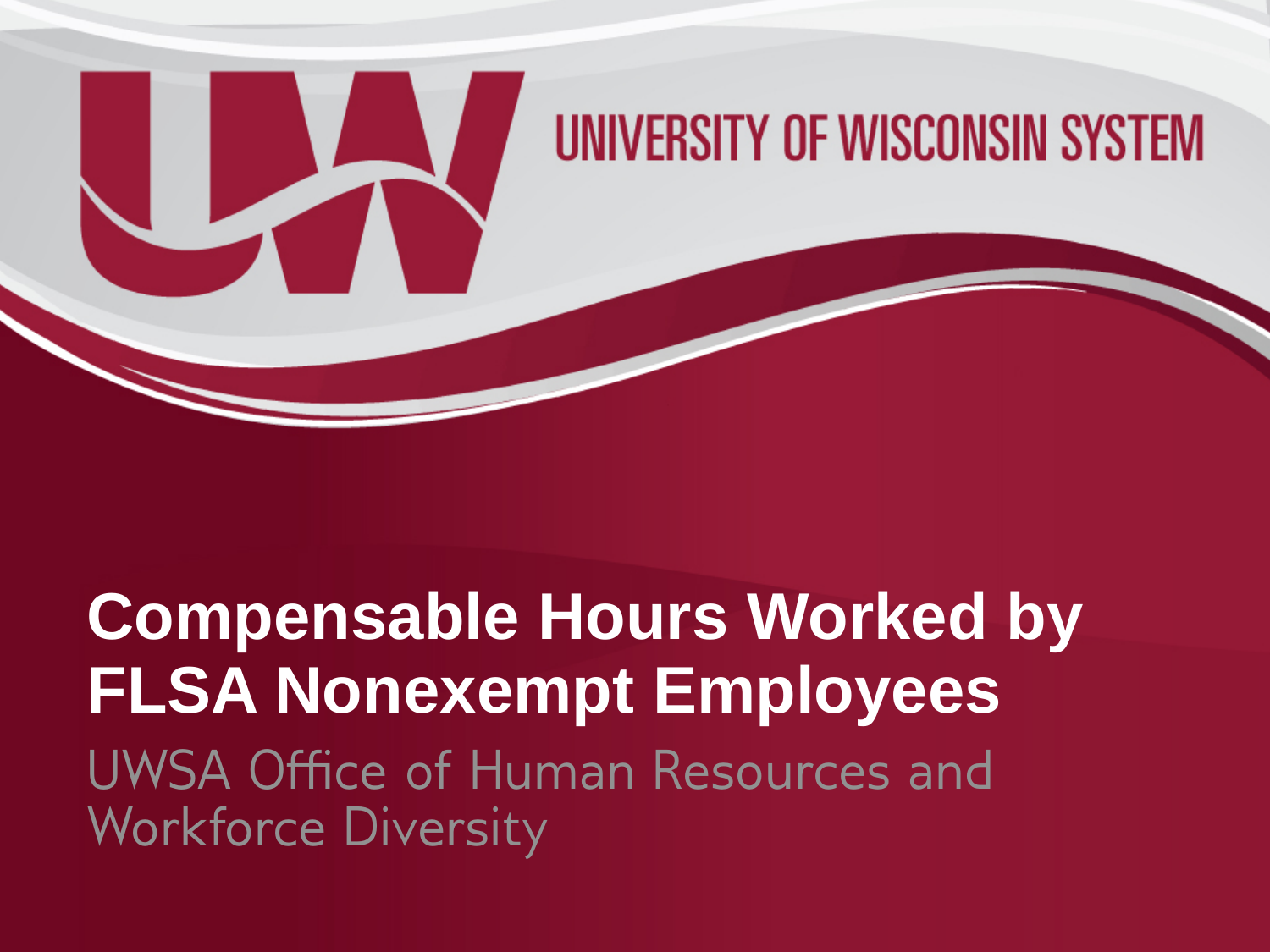

# Compensable Hours Worked by FLSA Nonexempt Employees
UWSA Office of Human Resources and Workforce Diversity